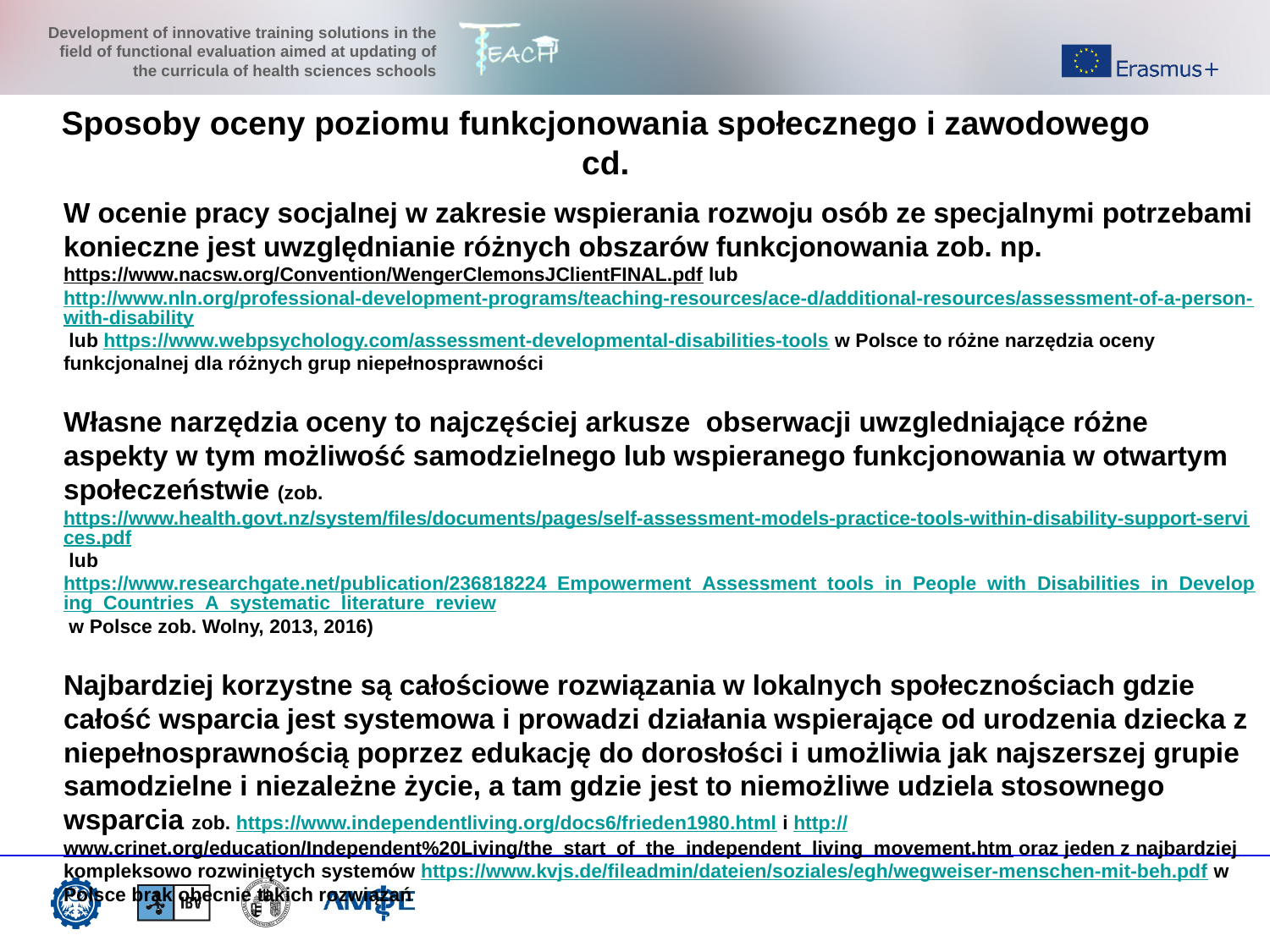

Sposoby oceny poziomu funkcjonowania społecznego i zawodowego cd.
W ocenie pracy socjalnej w zakresie wspierania rozwoju osób ze specjalnymi potrzebami konieczne jest uwzględnianie różnych obszarów funkcjonowania zob. np. https://www.nacsw.org/Convention/WengerClemonsJClientFINAL.pdf lub http://www.nln.org/professional-development-programs/teaching-resources/ace-d/additional-resources/assessment-of-a-person-with-disability lub https://www.webpsychology.com/assessment-developmental-disabilities-tools w Polsce to różne narzędzia oceny funkcjonalnej dla różnych grup niepełnosprawności
Własne narzędzia oceny to najczęściej arkusze  obserwacji uwzgledniające różne aspekty w tym możliwość samodzielnego lub wspieranego funkcjonowania w otwartym społeczeństwie (zob. https://www.health.govt.nz/system/files/documents/pages/self-assessment-models-practice-tools-within-disability-support-services.pdf lub https://www.researchgate.net/publication/236818224_Empowerment_Assessment_tools_in_People_with_Disabilities_in_Developing_Countries_A_systematic_literature_review w Polsce zob. Wolny, 2013, 2016)
Najbardziej korzystne są całościowe rozwiązania w lokalnych społecznościach gdzie całość wsparcia jest systemowa i prowadzi działania wspierające od urodzenia dziecka z niepełnosprawnością poprzez edukację do dorosłości i umożliwia jak najszerszej grupie samodzielne i niezależne życie, a tam gdzie jest to niemożliwe udziela stosownego wsparcia zob. https://www.independentliving.org/docs6/frieden1980.html i http://www.crinet.org/education/Independent%20Living/the_start_of_the_independent_living_movement.htm oraz jeden z najbardziej kompleksowo rozwiniętych systemów https://www.kvjs.de/fileadmin/dateien/soziales/egh/wegweiser-menschen-mit-beh.pdf w Polsce brak obecnie takich rozwiązań